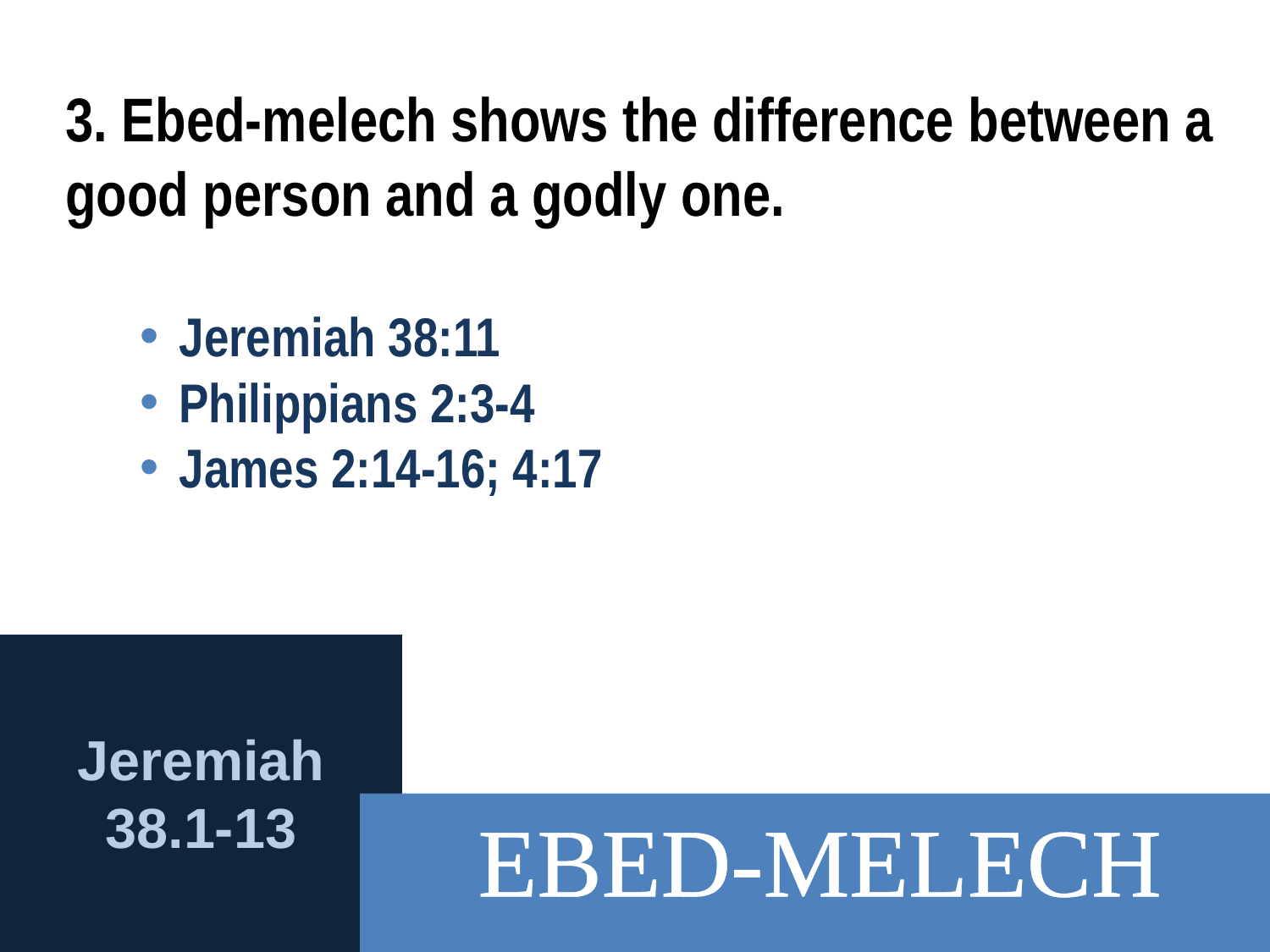

3. Ebed-melech shows the difference between a good person and a godly one.
Jeremiah 38:11
Philippians 2:3-4
James 2:14-16; 4:17

Jeremiah
38.1-13

EBED-MELECH